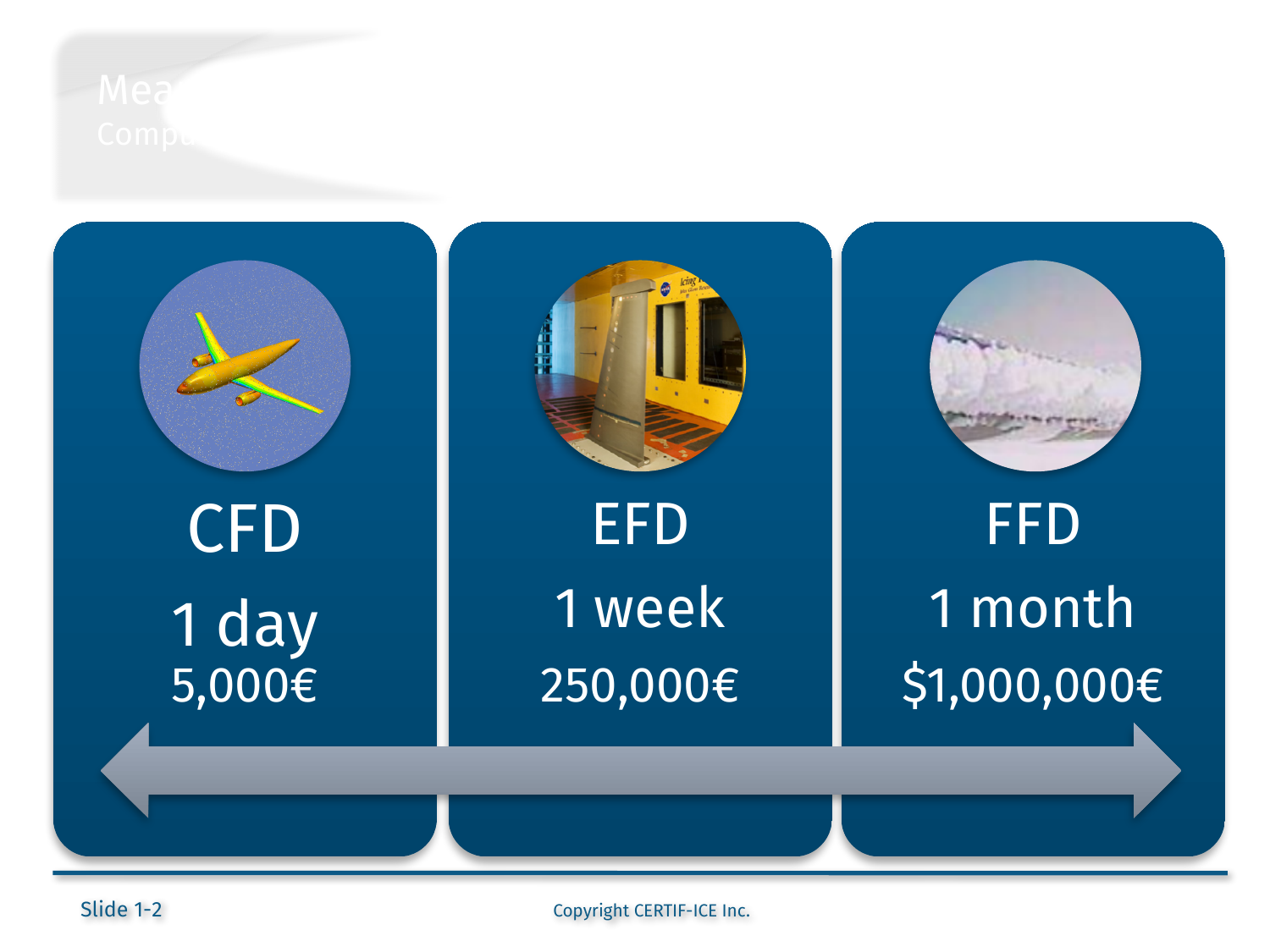

# Means for Design and Compliance Computational, Experimental, Flight Fluid Mechanics: CFD, EFD, FFD
CFD
1 day 5,000€
EFD
1 week
250,000€
FFD
1 month
$1,000,000€